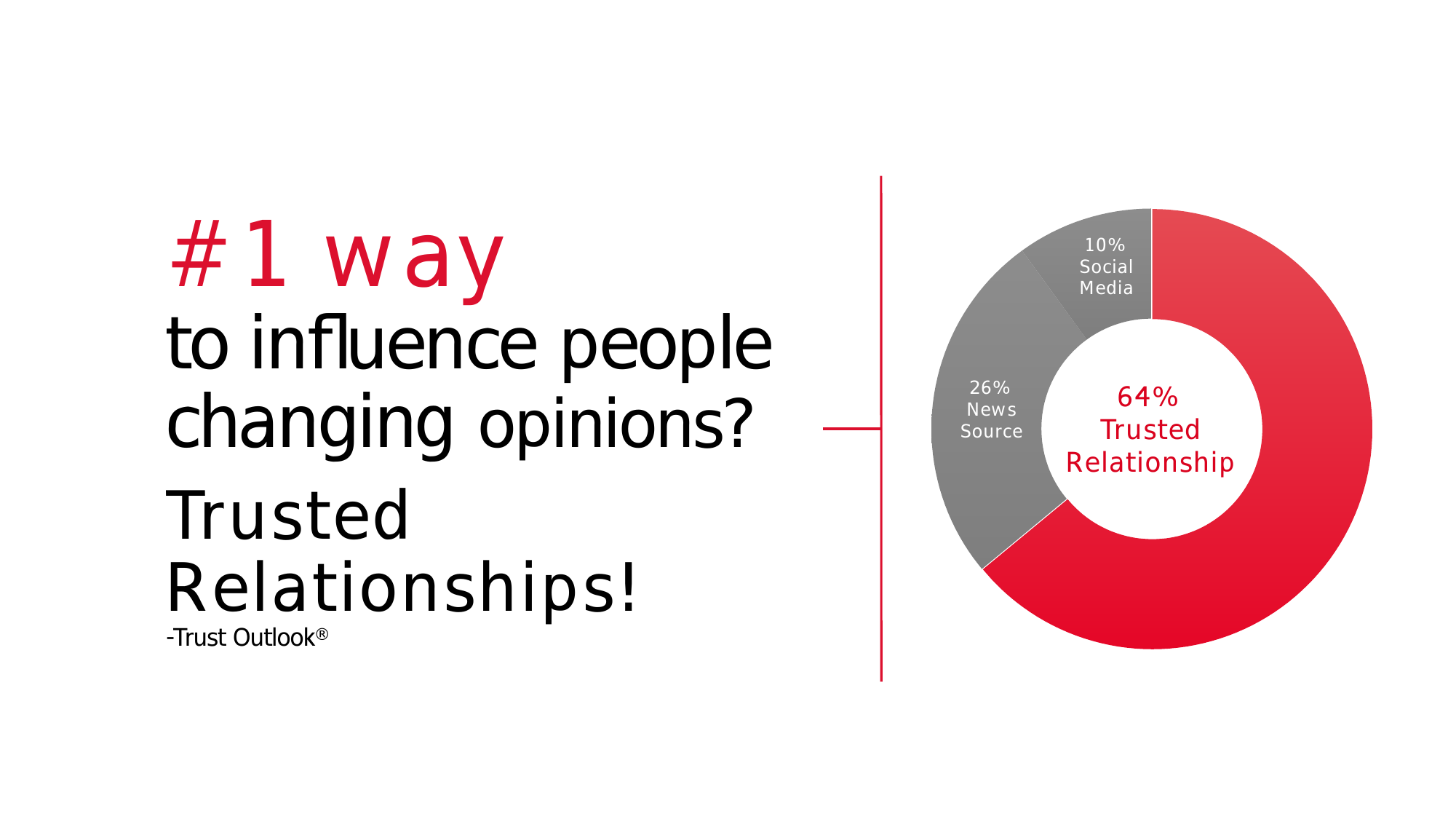

#1 way
to influence people changing opinions?
Trusted Relationships!
-Trust Outlook®

### Chart

| Category | Sales |
|---|---|
| 1st Qtr | 64.0 |
| 2nd Qtr | 26.0 |
10%
Social Media
26%
News Source
64%
Trusted Relationship